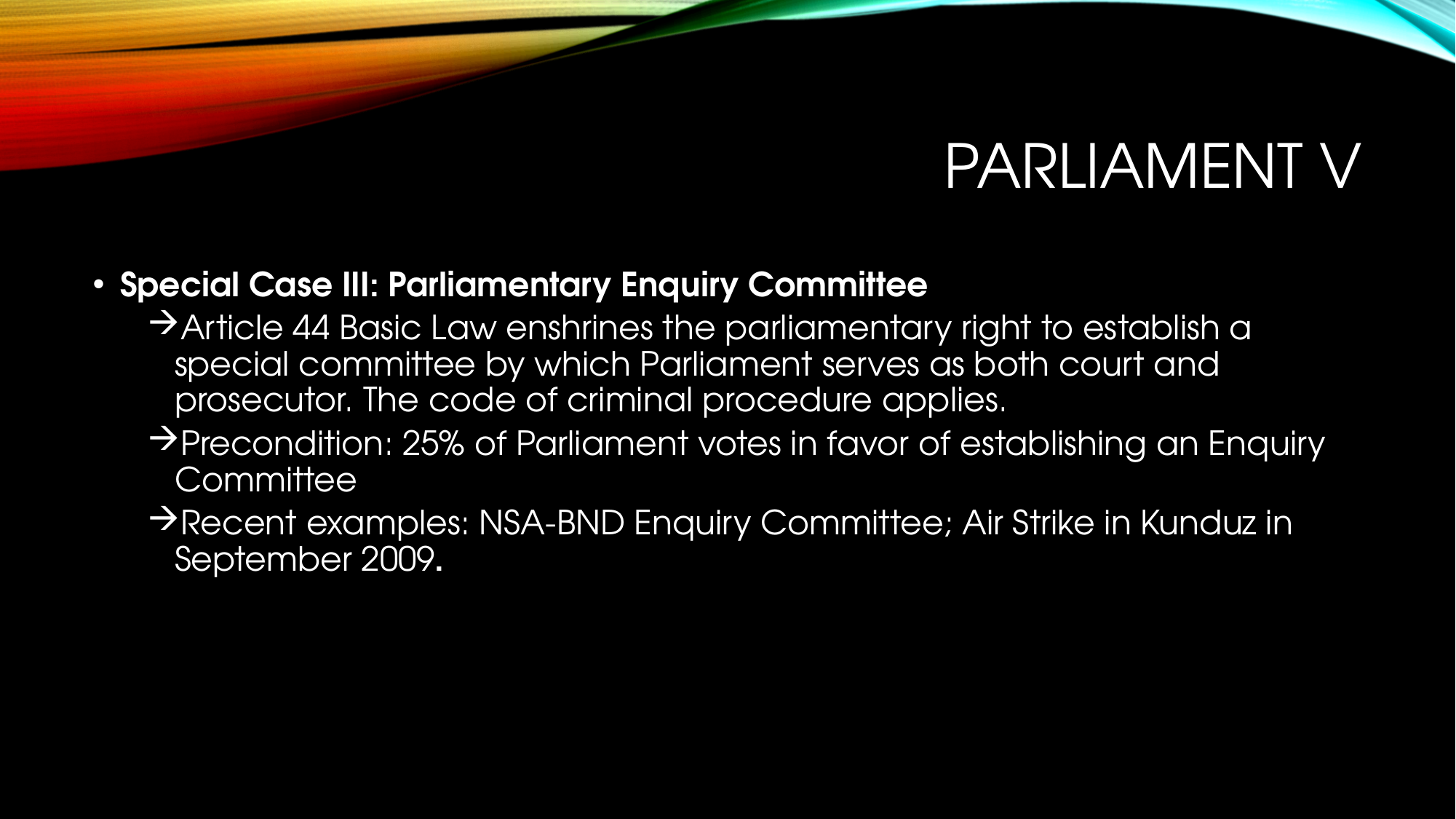

# Parliament V
Special Case III: Parliamentary Enquiry Committee
Article 44 Basic Law enshrines the parliamentary right to establish a special committee by which Parliament serves as both court and prosecutor. The code of criminal procedure applies.
Precondition: 25% of Parliament votes in favor of establishing an Enquiry Committee
Recent examples: NSA-BND Enquiry Committee; Air Strike in Kunduz in September 2009.